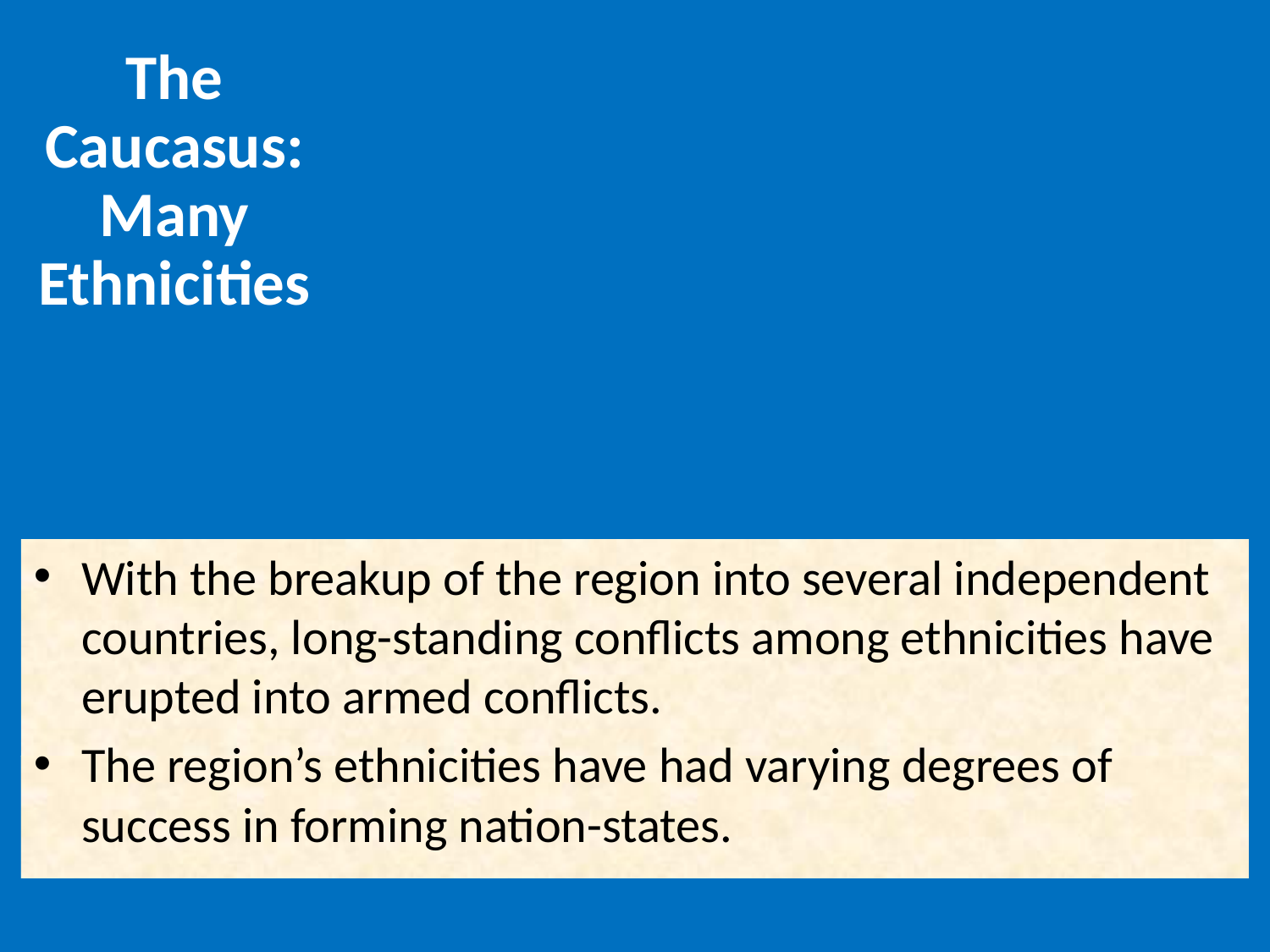

The Caucasus: Many Ethnicities
With the breakup of the region into several independent countries, long-standing conflicts among ethnicities have erupted into armed conflicts.
The region’s ethnicities have had varying degrees of success in forming nation-states.